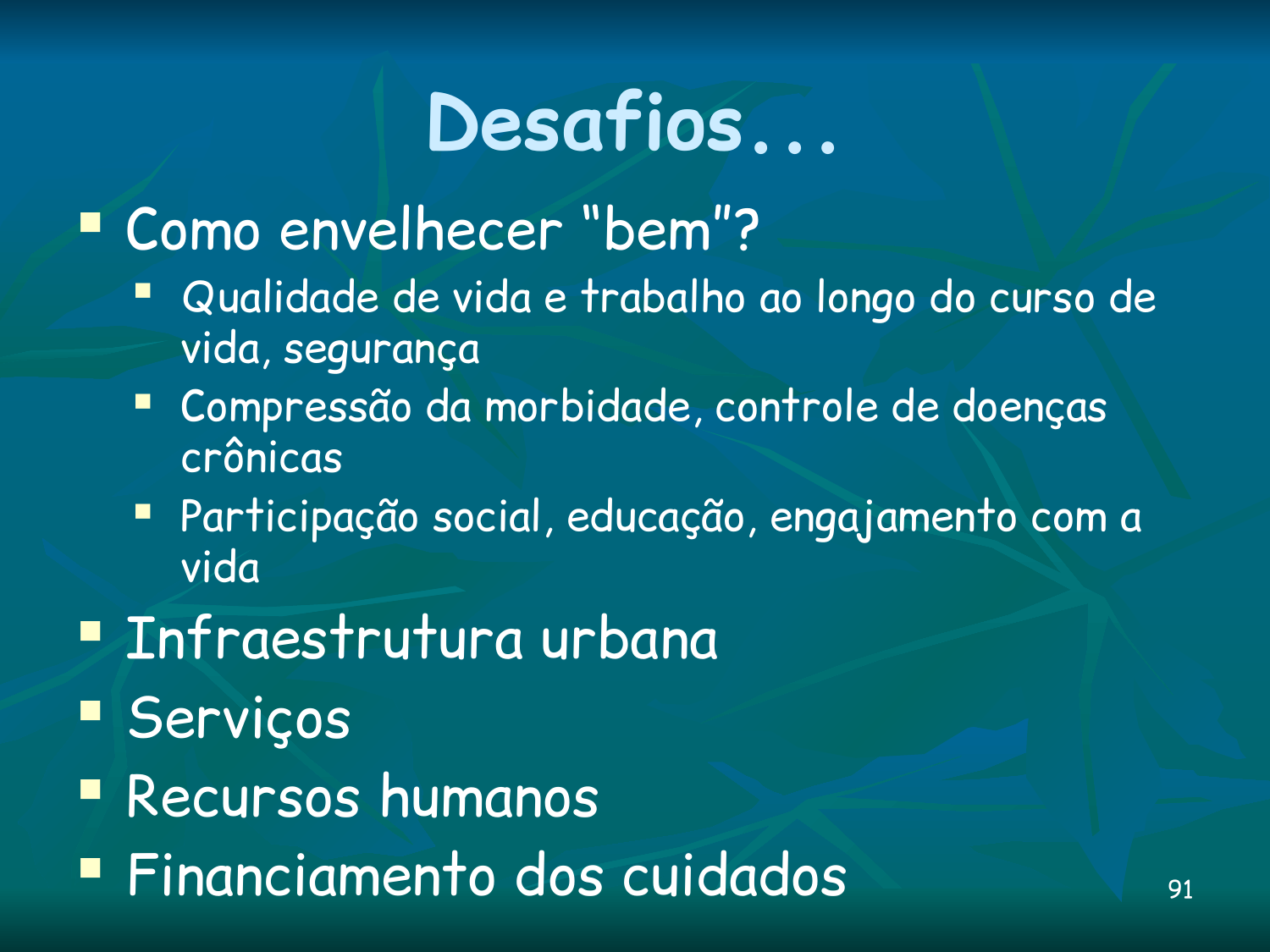

# Desafios...

Como envelhecer “bem”?
Qualidade de vida e trabalho ao longo do curso de vida, segurança
Compressão da morbidade, controle de doenças crônicas
Participação social, educação, engajamento com a vida
Infraestrutura urbana
Serviços
Recursos humanos
Financiamento dos cuidados

91